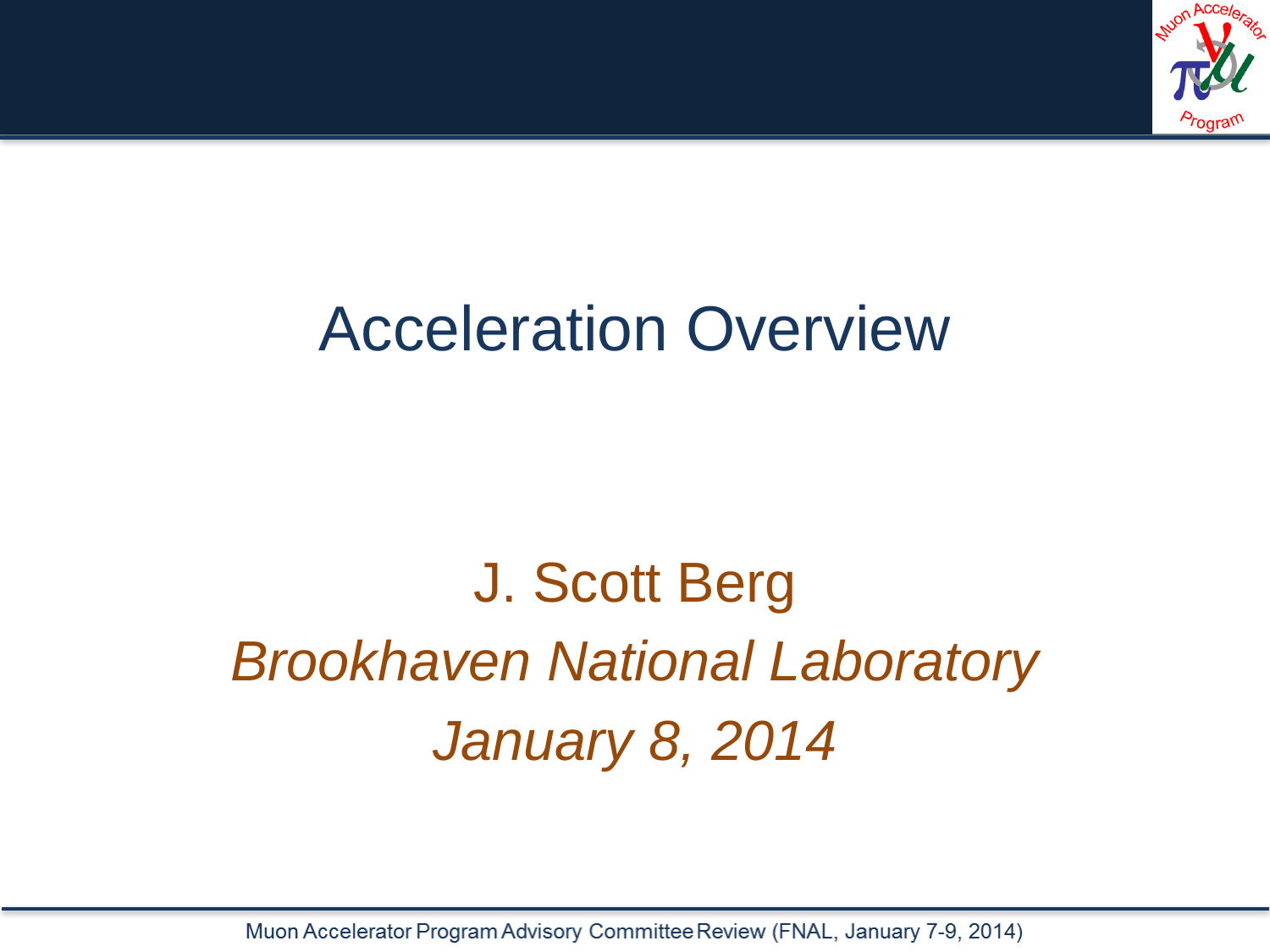

# Acceleration Overview
J. Scott Berg
Brookhaven National Laboratory
January 8, 2014